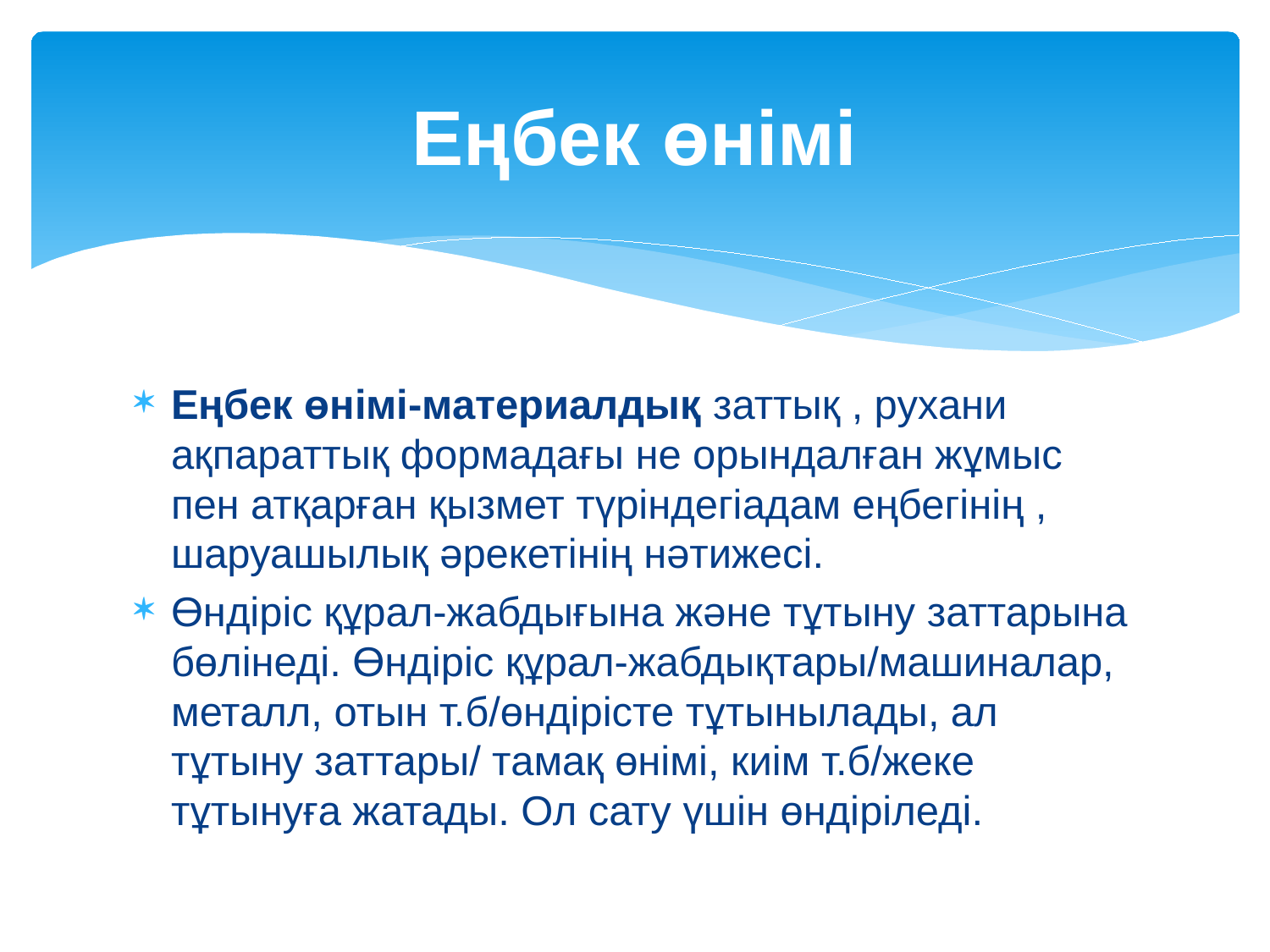

# Еңбек өнімі
Еңбек өнімі-материалдық заттық , рухани ақпараттық формадағы не орындалған жұмыс пен атқарған қызмет түріндегіадам еңбегінің , шаруашылық әрекетінің нәтижесі.
Өндіріс құрал-жабдығына және тұтыну заттарына бөлінеді. Өндіріс құрал-жабдықтары/машиналар, металл, отын т.б/өндірісте тұтынылады, ал тұтыну заттары/ тамақ өнімі, киім т.б/жеке тұтынуға жатады. Ол сату үшін өндіріледі.